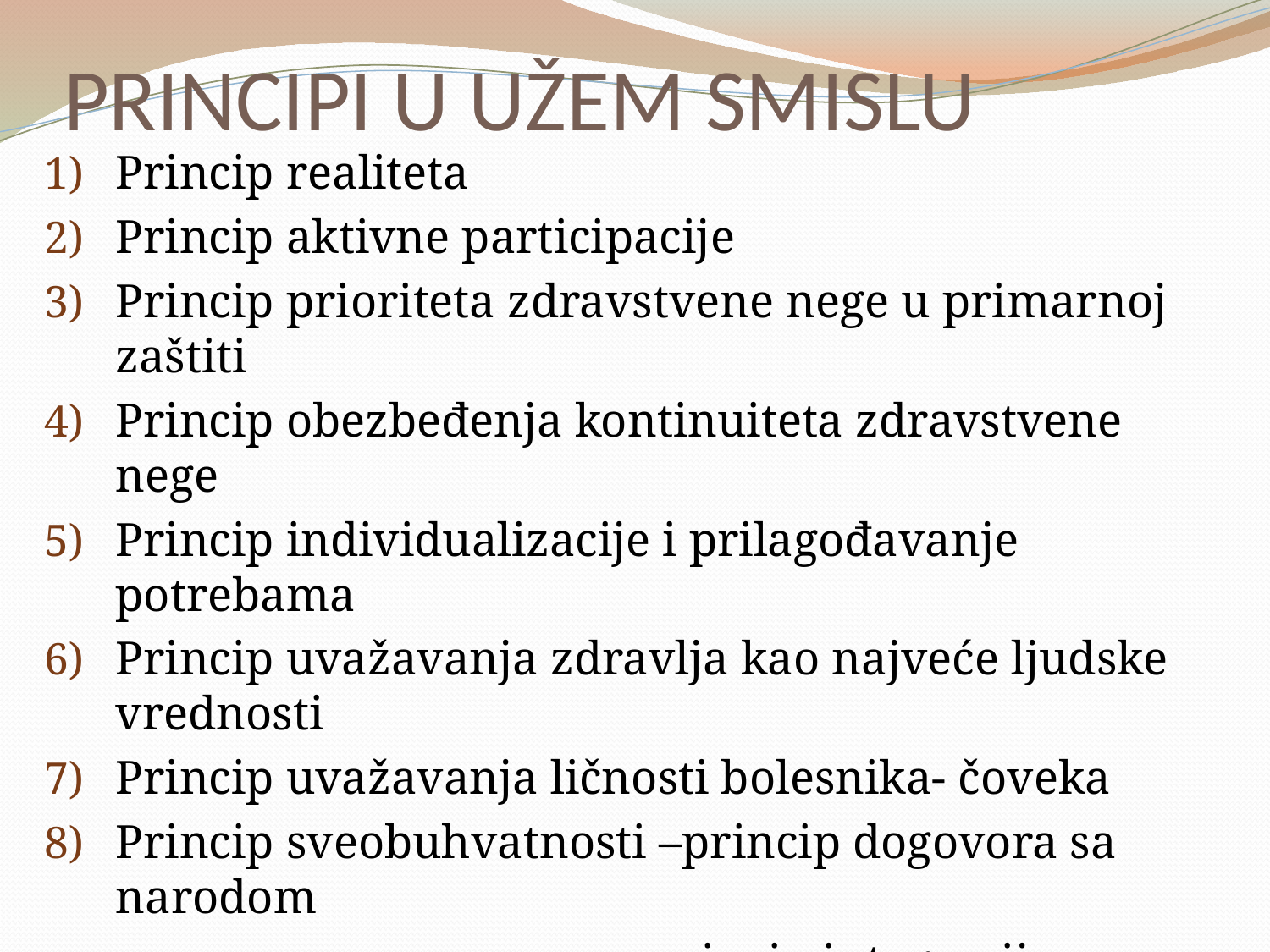

# PRINCIPI U UŽEM SMISLU
Princip realiteta
Princip aktivne participacije
Princip prioriteta zdravstvene nege u primarnoj zaštiti
Princip obezbeđenja kontinuiteta zdravstvene nege
Princip individualizacije i prilagođavanje potrebama
Princip uvažavanja zdravlja kao najveće ljudske vrednosti
Princip uvažavanja ličnosti bolesnika- čoveka
Princip sveobuhvatnosti –princip dogovora sa narodom
                                                 - princip integracije
                                                 - princip koordinacije